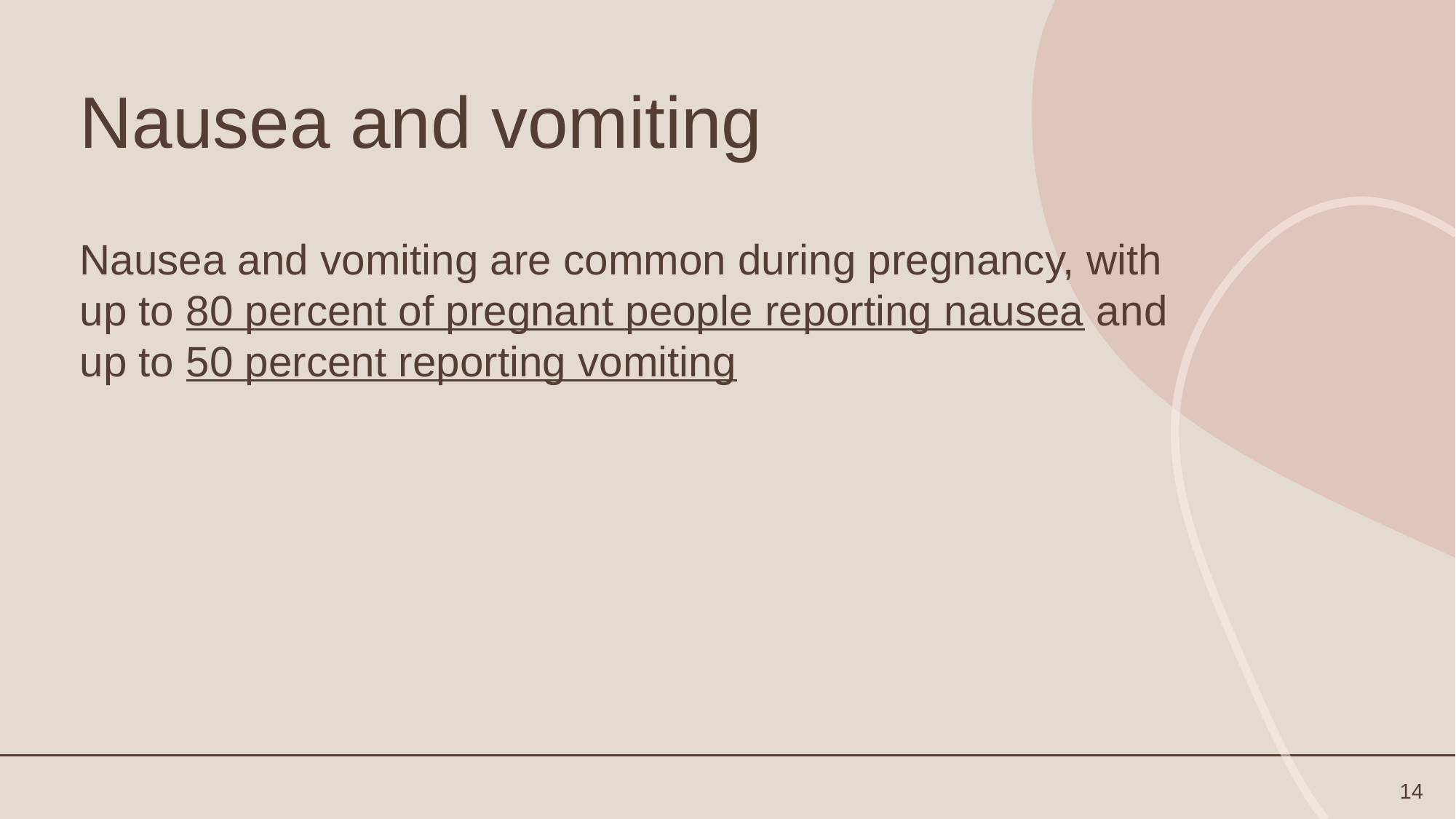

# Nausea and vomiting
Nausea and vomiting are common during pregnancy, with up to 80 percent of pregnant people reporting nausea and up to 50 percent reporting vomiting
14